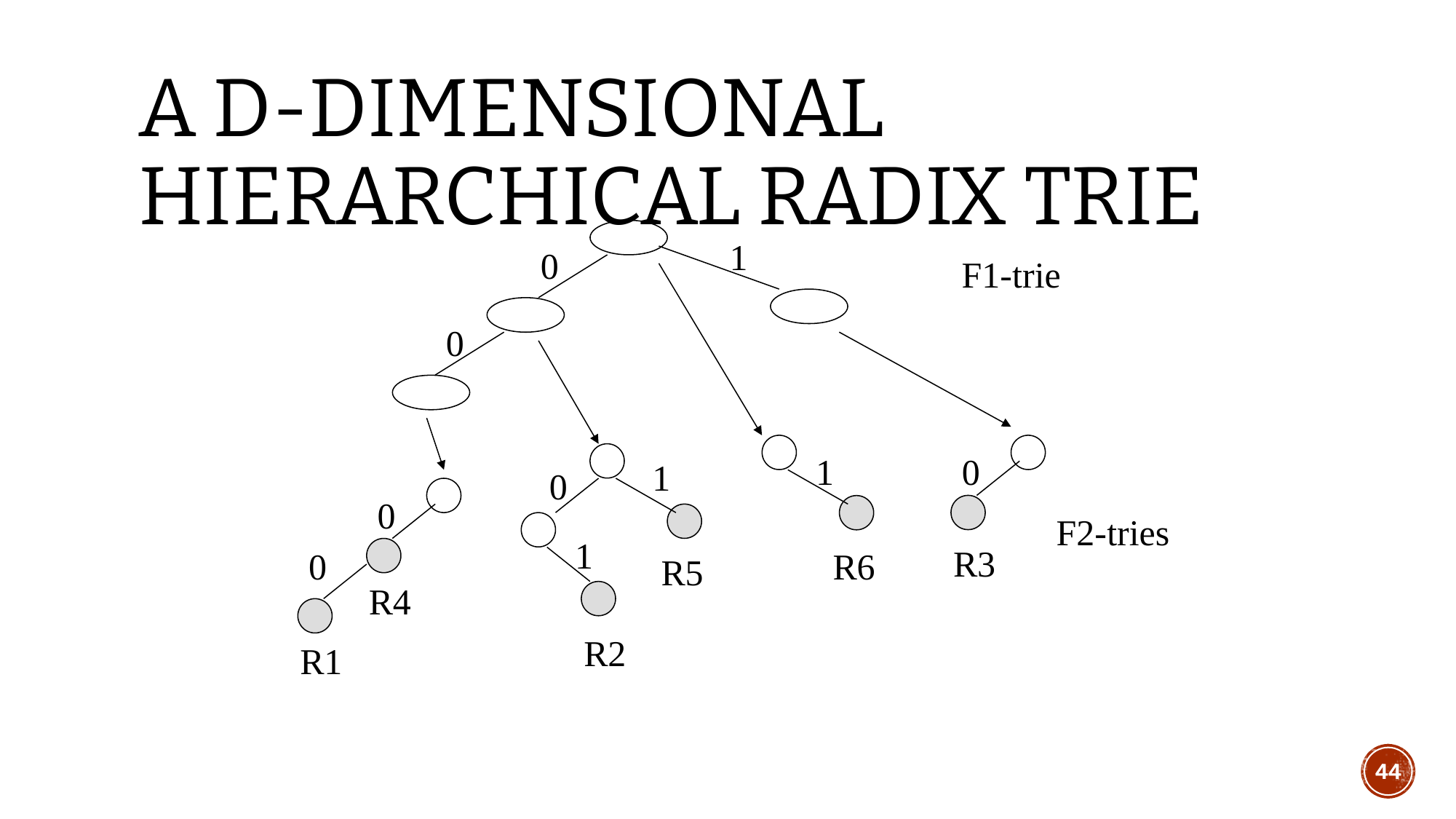

# A d-dimensional hierarchical radix trie

1
0
F1-trie

0

1
0

1
0

0

F2-tries

1
R3
0

R6
R5

R4

R2
R1
44